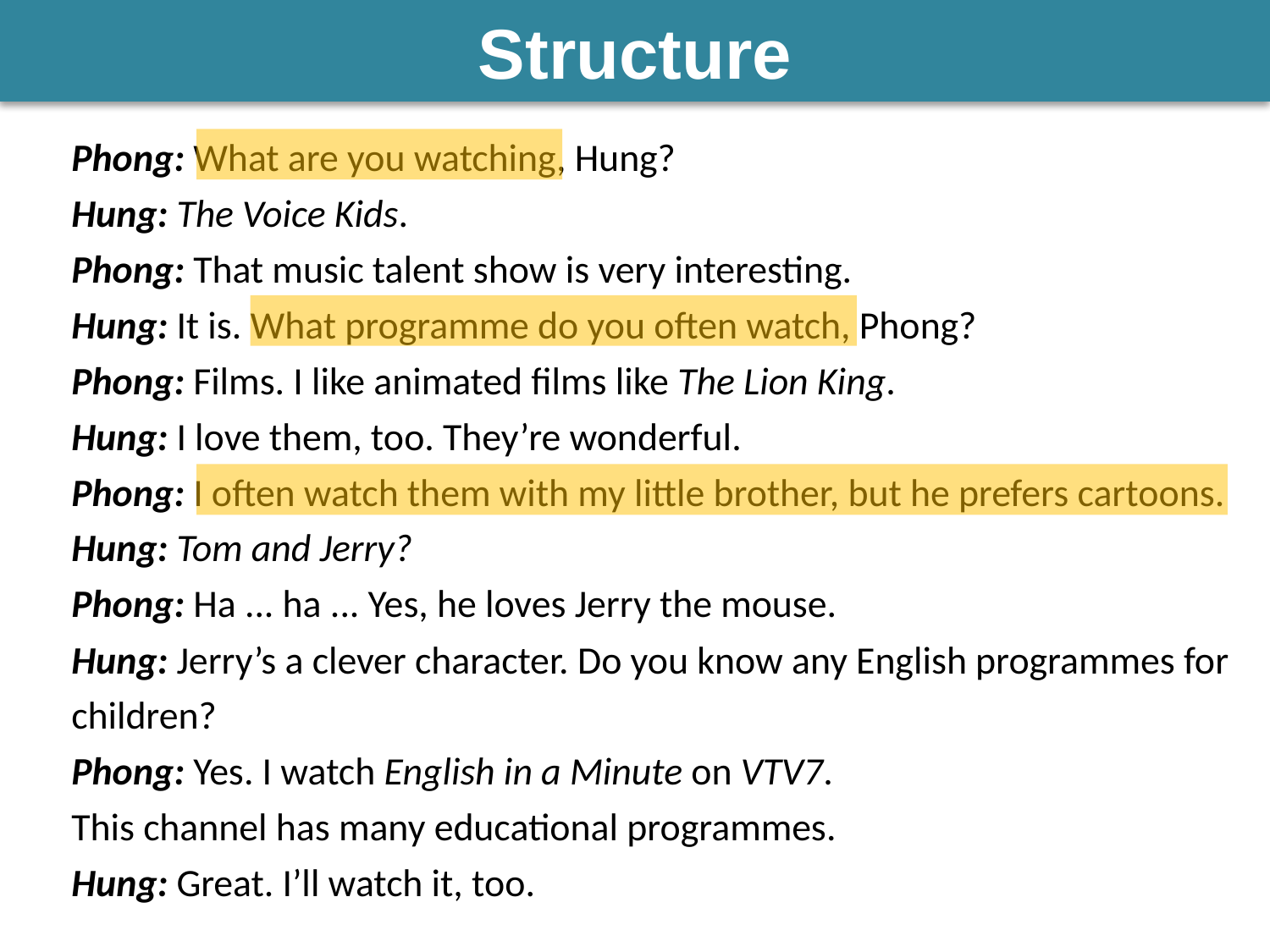

Structure
Phong: What are you watching, Hung?
Hung: The Voice Kids.
Phong: That music talent show is very interesting.
Hung: It is. What programme do you often watch, Phong?
Phong: Films. I like animated films like The Lion King.
Hung: I love them, too. They’re wonderful.
Phong: I often watch them with my little brother, but he prefers cartoons.
Hung: Tom and Jerry?
Phong: Ha ... ha ... Yes, he loves Jerry the mouse.
Hung: Jerry’s a clever character. Do you know any English programmes for children?
Phong: Yes. I watch English in a Minute on VTV7.
This channel has many educational programmes.
Hung: Great. I’ll watch it, too.